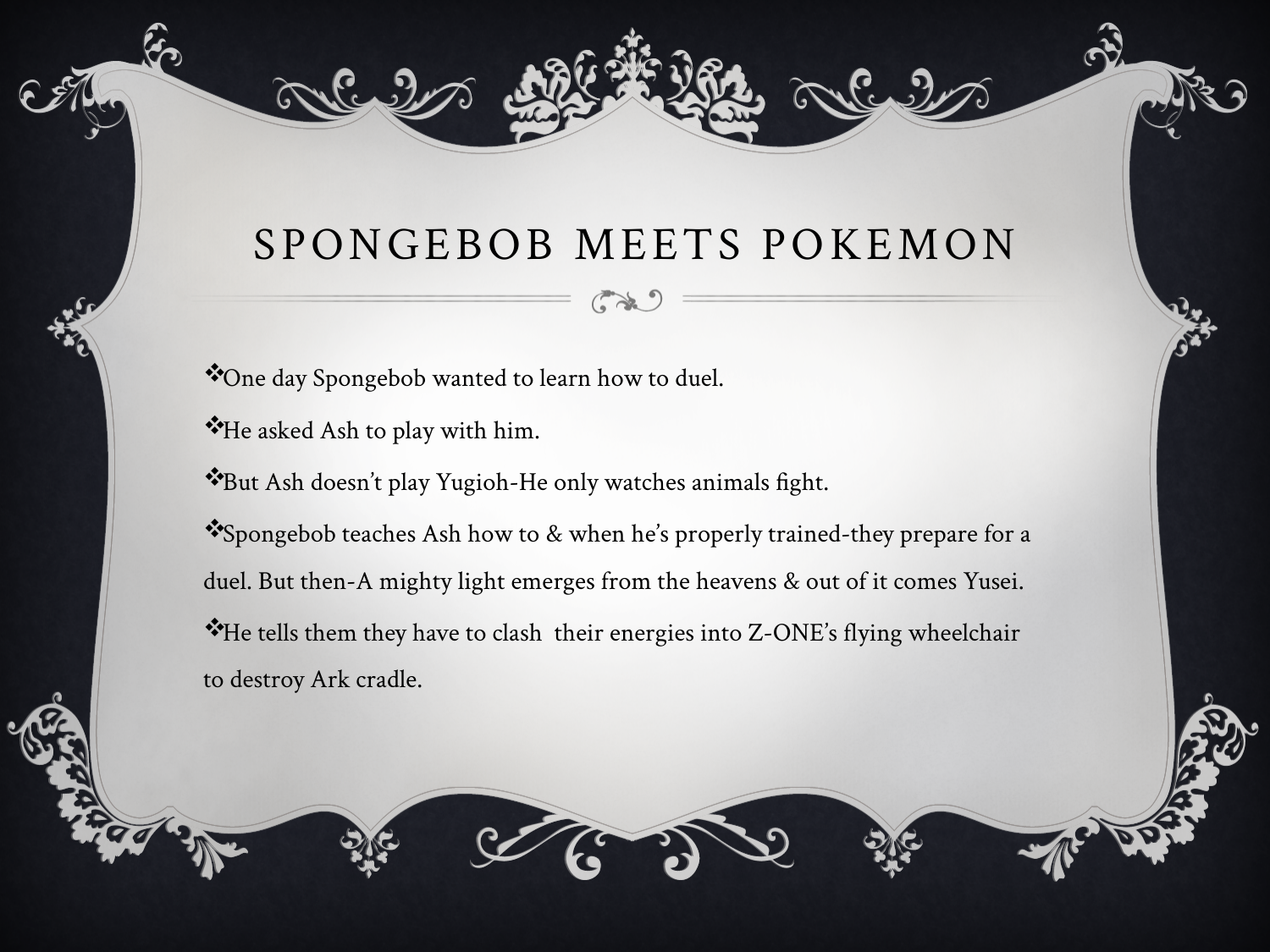

# Spongebob meets pokemon
One day Spongebob wanted to learn how to duel.
He asked Ash to play with him.
But Ash doesn’t play Yugioh-He only watches animals fight.
Spongebob teaches Ash how to & when he’s properly trained-they prepare for a duel. But then-A mighty light emerges from the heavens & out of it comes Yusei.
He tells them they have to clash  their energies into Z-ONE’s flying wheelchair to destroy Ark cradle.